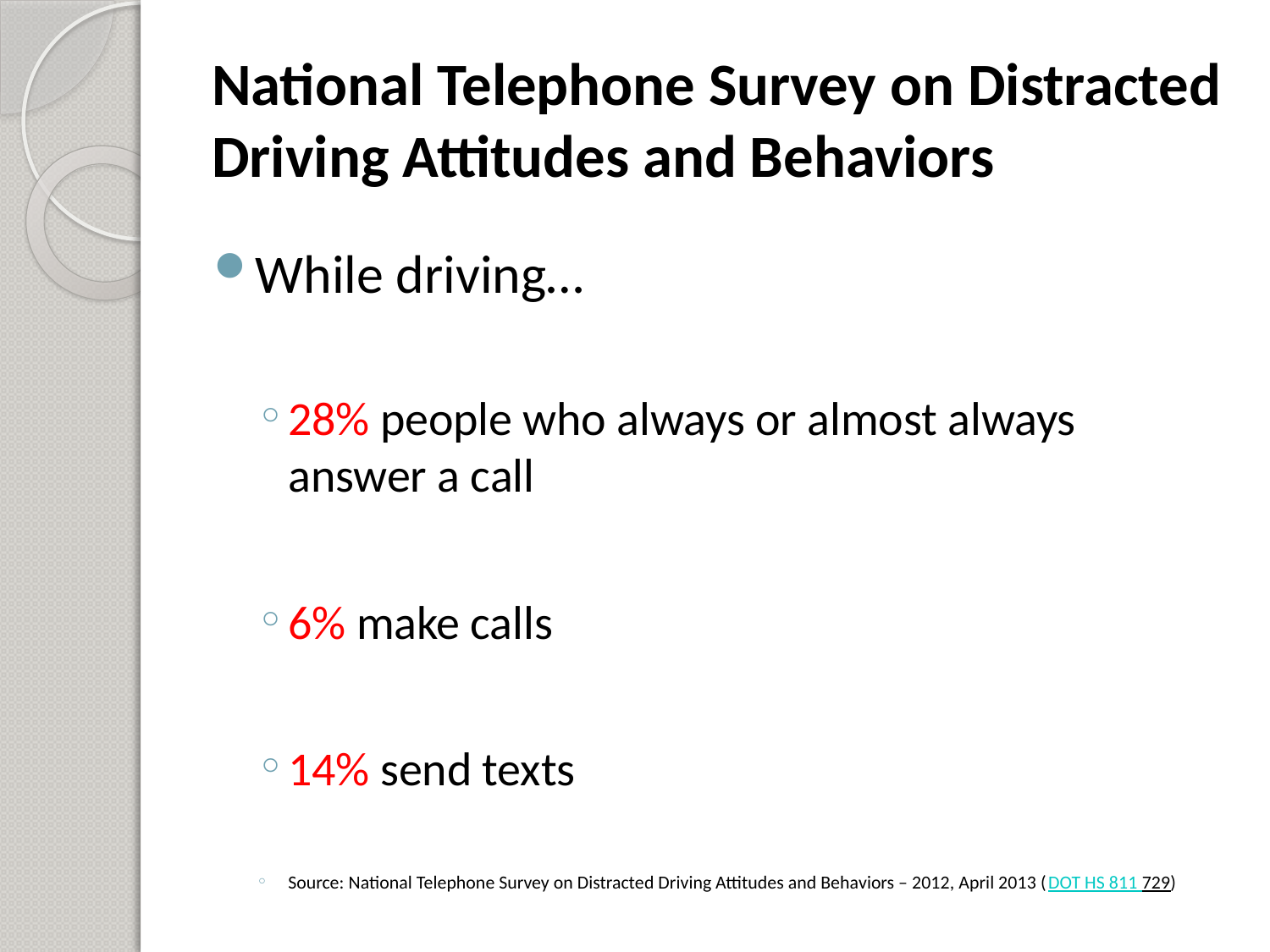

# National Telephone Survey on Distracted Driving Attitudes and Behaviors
While driving…

28% people who always or almost always answer a call

6% make calls

14% send texts

Source: National Telephone Survey on Distracted Driving Attitudes and Behaviors – 2012, April 2013 (DOT HS 811 729)